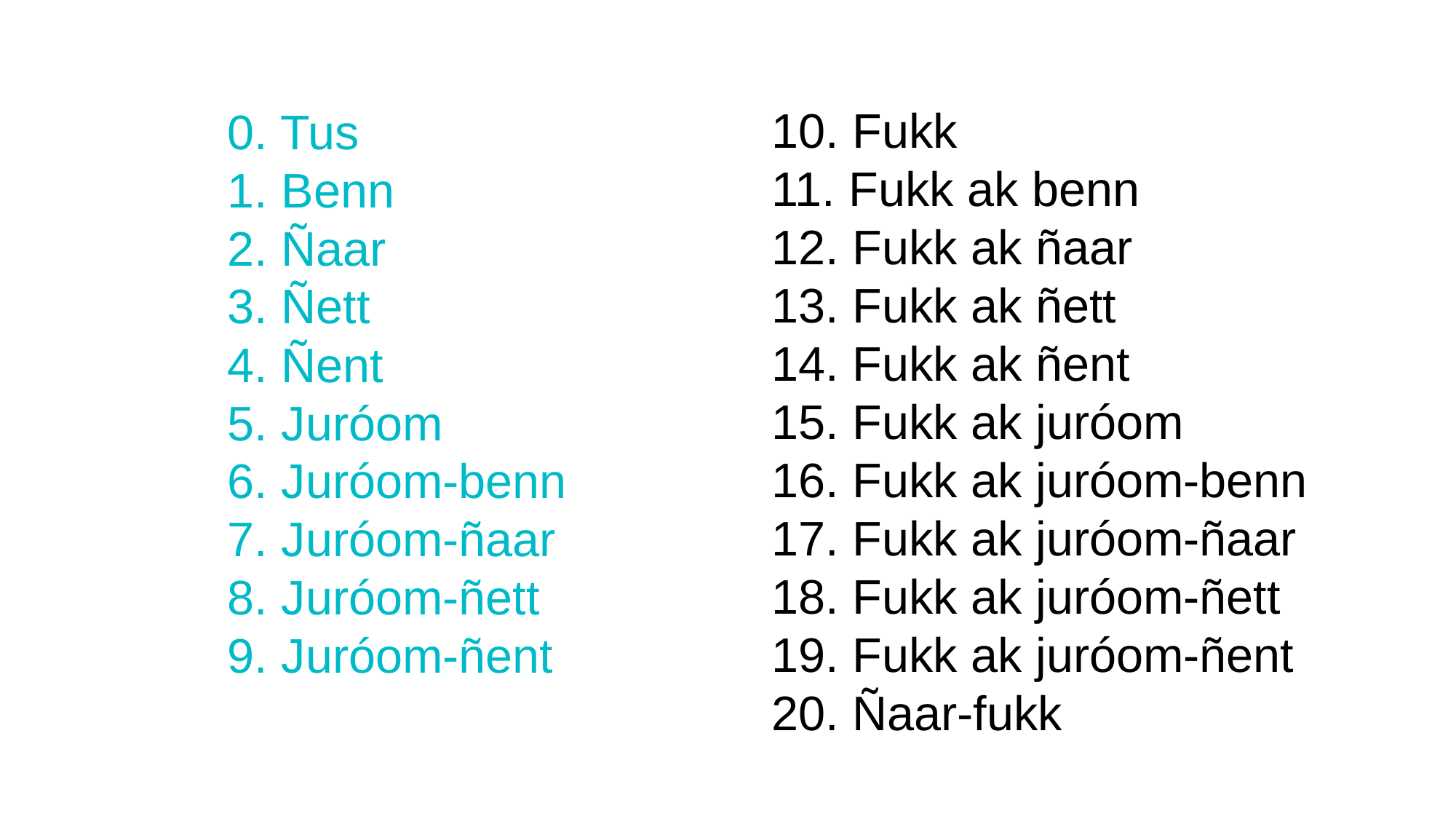

# 10. Fukk 11. Fukk ak benn 12. Fukk ak ñaar 13. Fukk ak ñett 14. Fukk ak ñent 15. Fukk ak juróom 16. Fukk ak juróom-benn 17. Fukk ak juróom-ñaar 18. Fukk ak juróom-ñett 19. Fukk ak juróom-ñent 20. Ñaar-fukk
0. Tus
1. Benn
2. Ñaar
3. Ñett
4. Ñent
5. Juróom
6. Juróom-benn
7. Juróom-ñaar
8. Juróom-ñett
9. Juróom-ñent